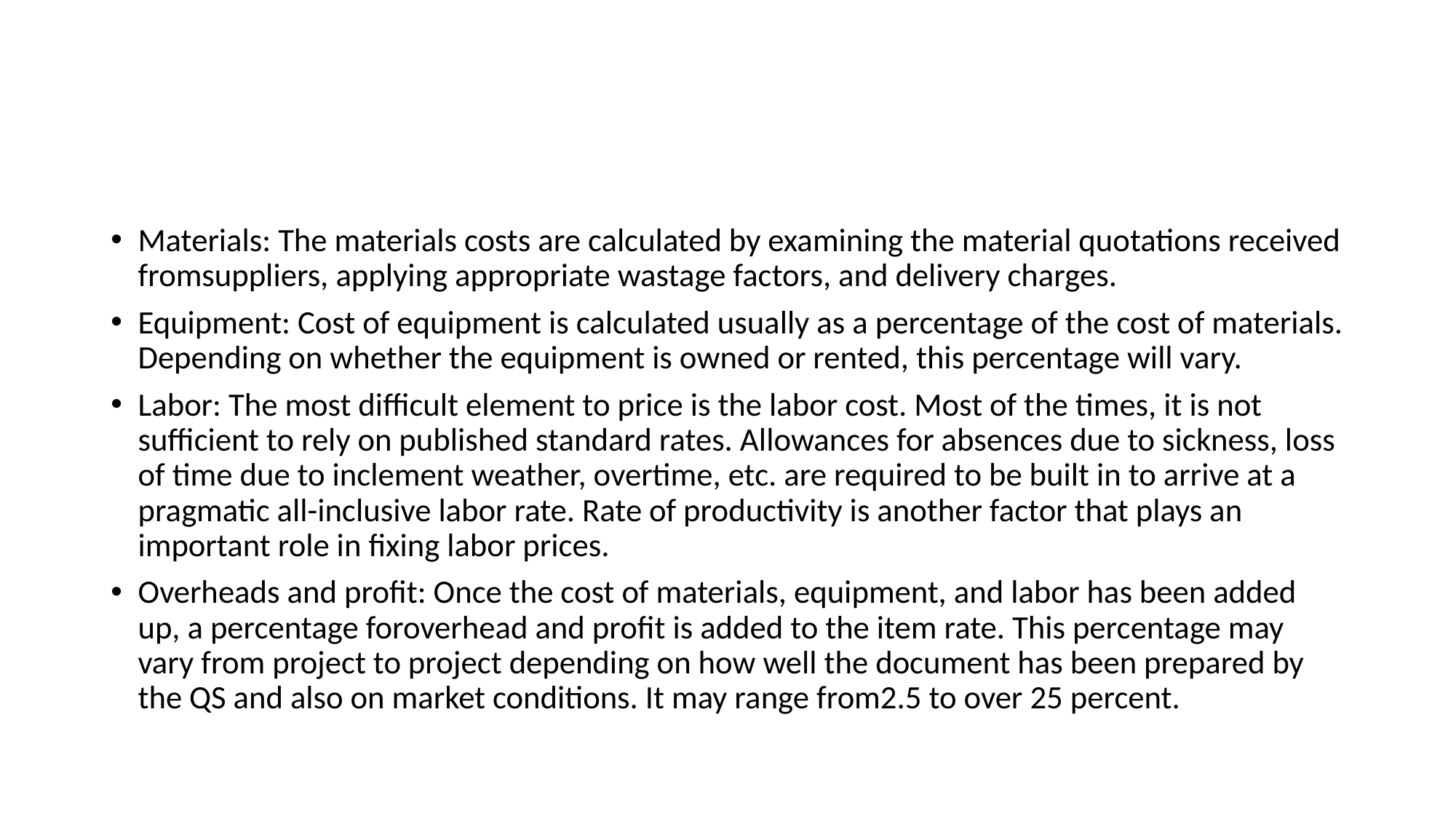

#
Materials: The materials costs are calculated by examining the material quotations received fromsuppliers, applying appropriate wastage factors, and delivery charges.
Equipment: Cost of equipment is calculated usually as a percentage of the cost of materials. Depending on whether the equipment is owned or rented, this percentage will vary.
Labor: The most difficult element to price is the labor cost. Most of the times, it is not sufficient to rely on published standard rates. Allowances for absences due to sickness, loss of time due to inclement weather, overtime, etc. are required to be built in to arrive at a pragmatic all-inclusive labor rate. Rate of productivity is another factor that plays an important role in fixing labor prices.
Overheads and profit: Once the cost of materials, equipment, and labor has been added up, a percentage foroverhead and profit is added to the item rate. This percentage may vary from project to project depending on how well the document has been prepared by the QS and also on market conditions. It may range from2.5 to over 25 percent.